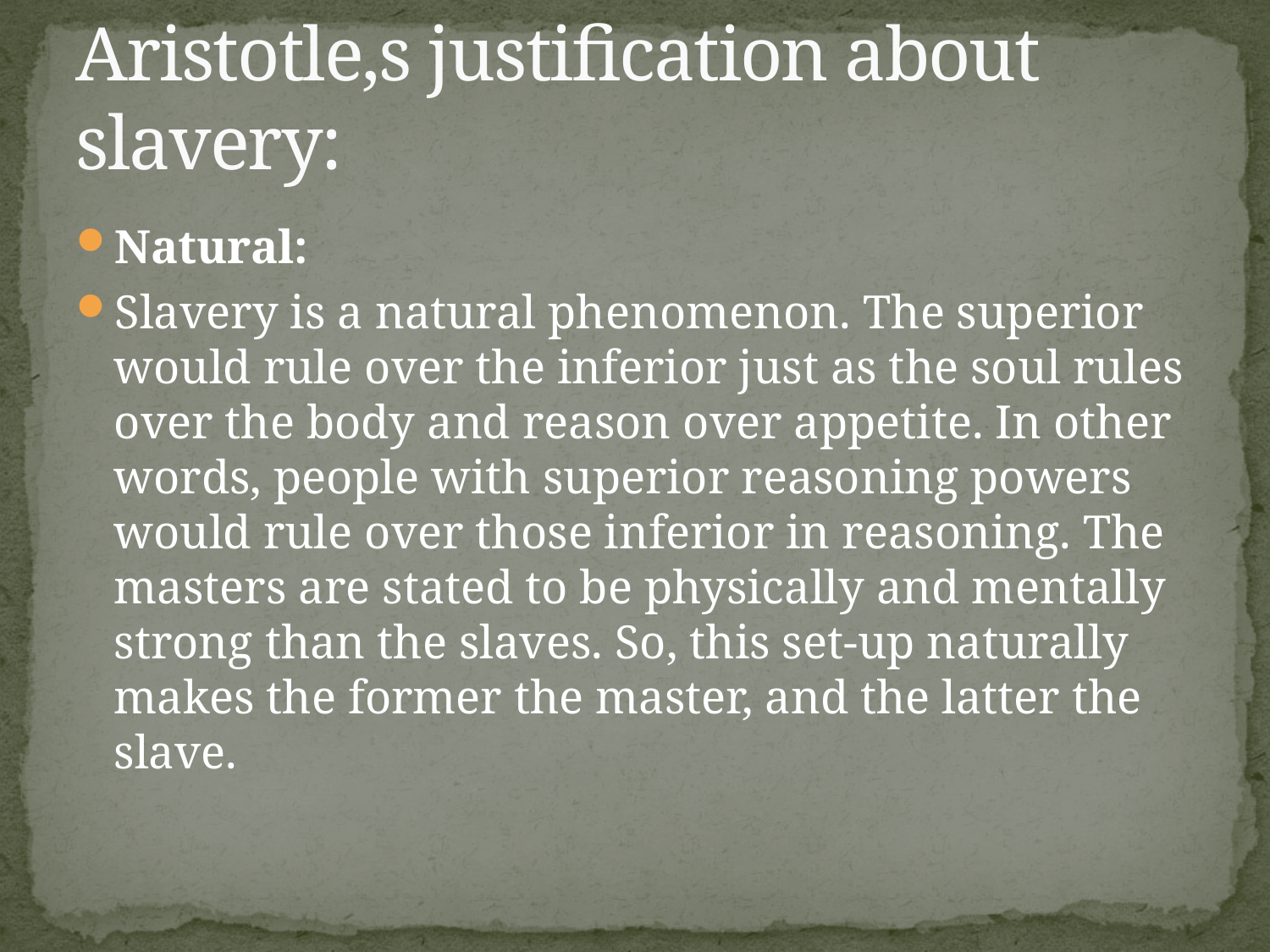

# Aristotle,s justification about slavery:
Natural:
Slavery is a natural phenomenon. The superior would rule over the inferior just as the soul rules over the body and reason over appetite. In other words, people with superior reasoning powers would rule over those inferior in reasoning. The masters are stated to be physically and mentally strong than the slaves. So, this set-up naturally makes the former the master, and the latter the slave.